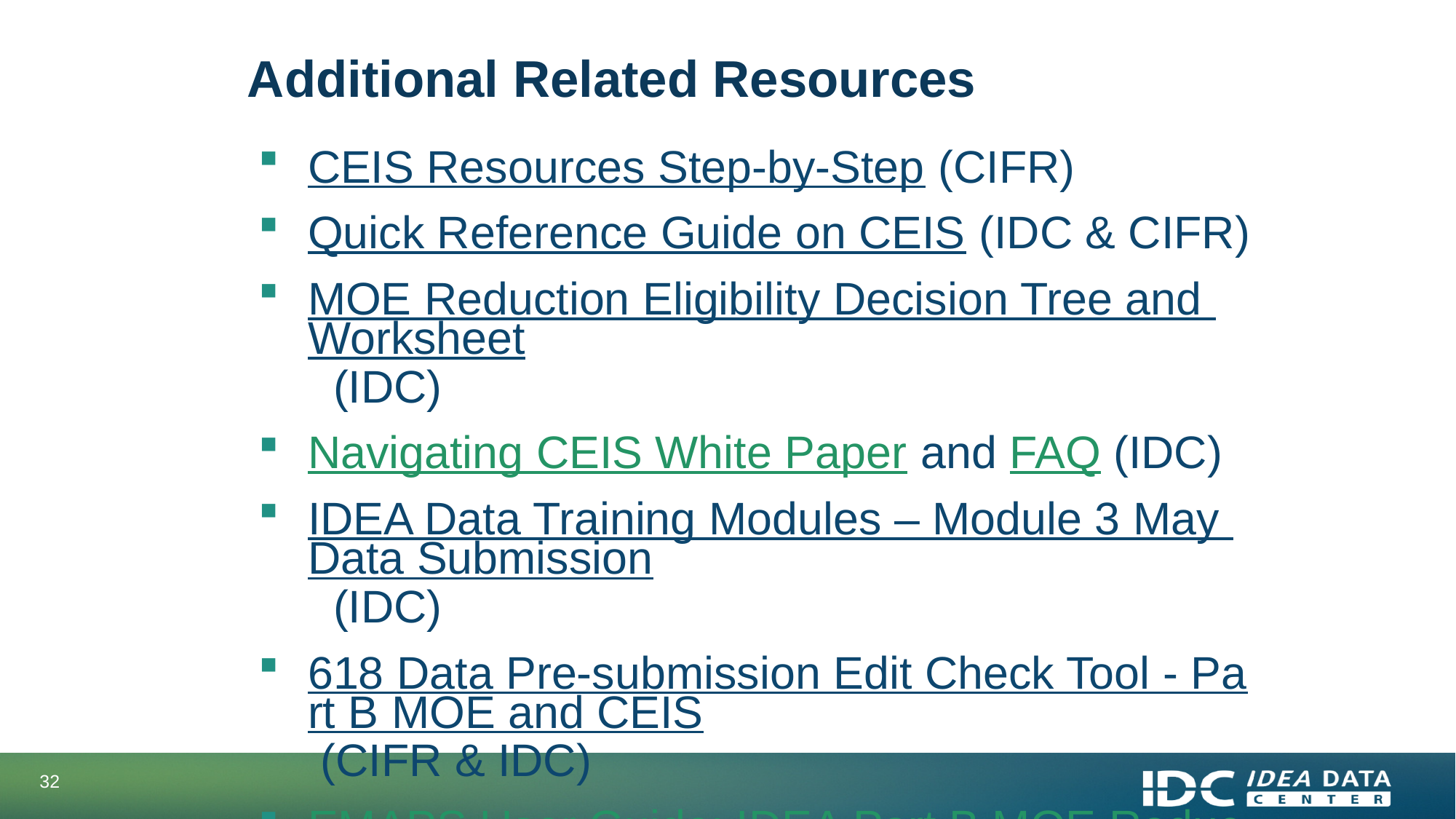

# Additional Related Resources
CEIS Resources Step-by-Step (CIFR)
Quick Reference Guide on CEIS (IDC & CIFR)
MOE Reduction Eligibility Decision Tree and Worksheet  (IDC)
Navigating CEIS White Paper and FAQ (IDC)
IDEA Data Training Modules – Module 3 May Data Submission  (IDC)
618 Data Pre-submission Edit Check Tool - Part B MOE and CEIS (CIFR & IDC)
EMAPS User Guide: IDEA Part B MOE Reduction and CEIS

32